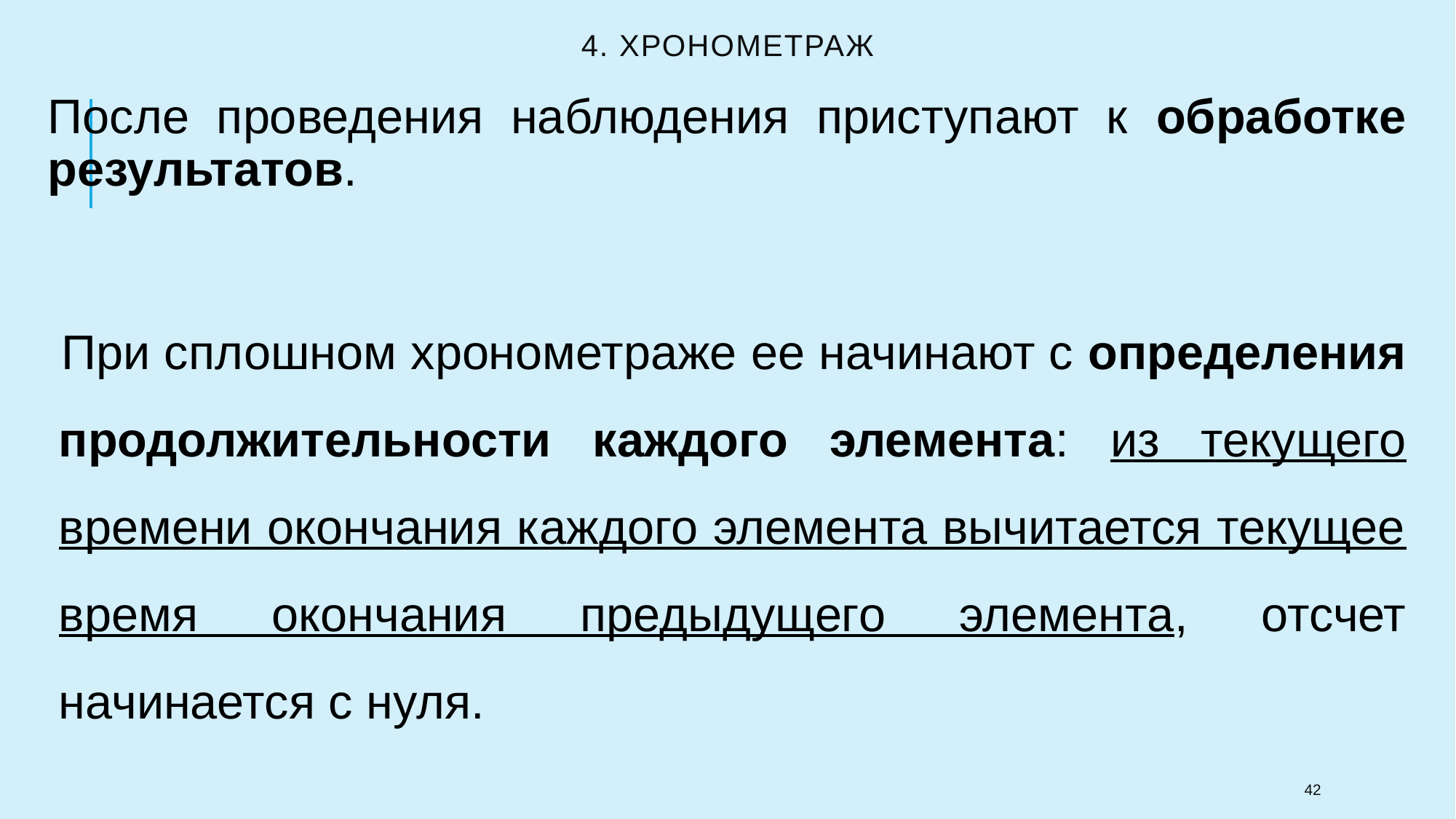

# 4. Хронометраж
После проведения наблюдения приступают к обработке результатов.

При сплошном хронометраже ее начинают с определения продолжительности каждого элемента: из текущего времени окончания каждого элемента вычитается текущее время окончания предыдущего элемента, отсчет начинается с нуля.
42